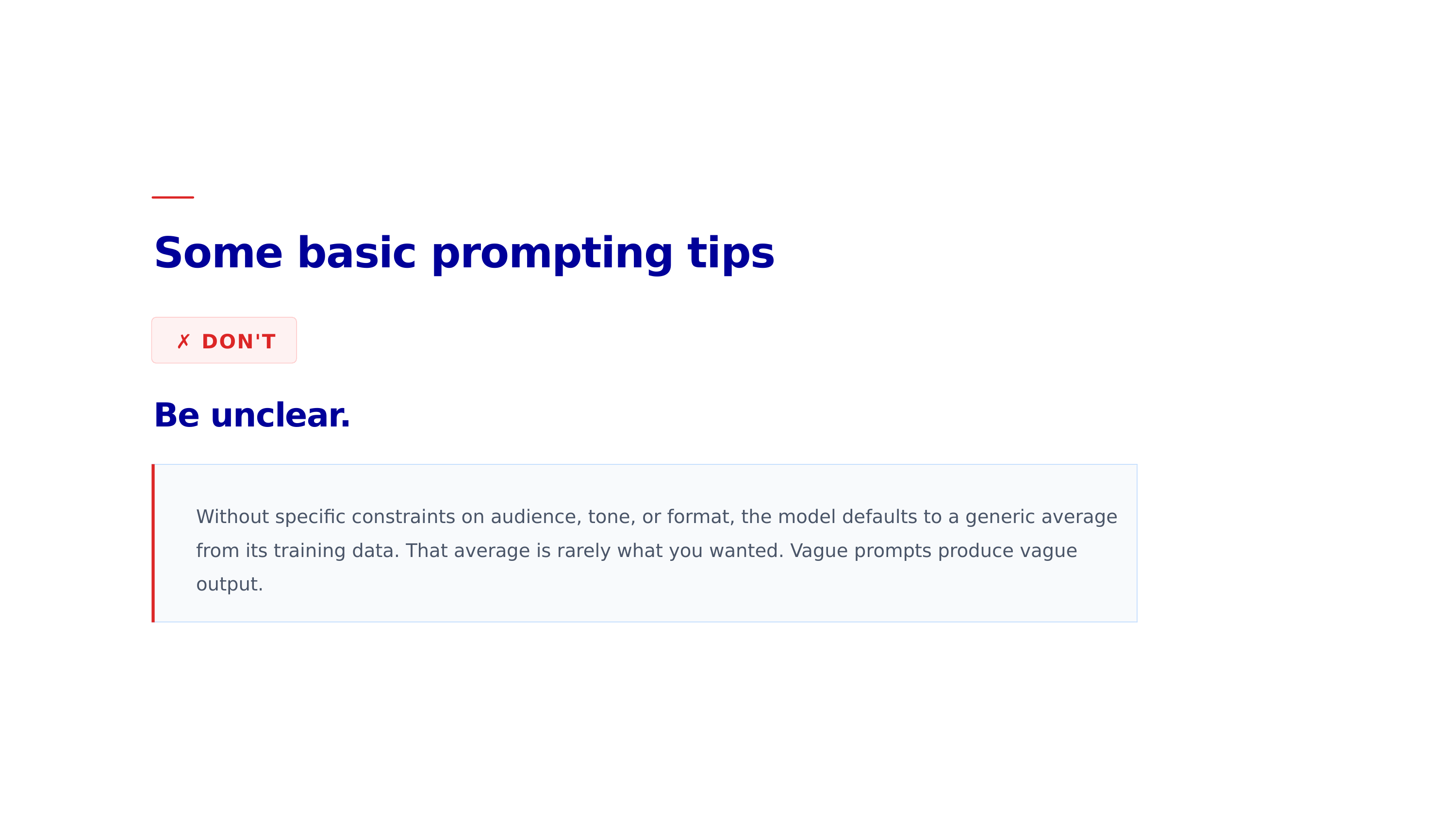

Some basic prompting tips

✗ DON'T
Be unclear.

Without specific constraints on audience, tone, or format, the model defaults to a generic average from its training data. That average is rarely what you wanted. Vague prompts produce vague output.